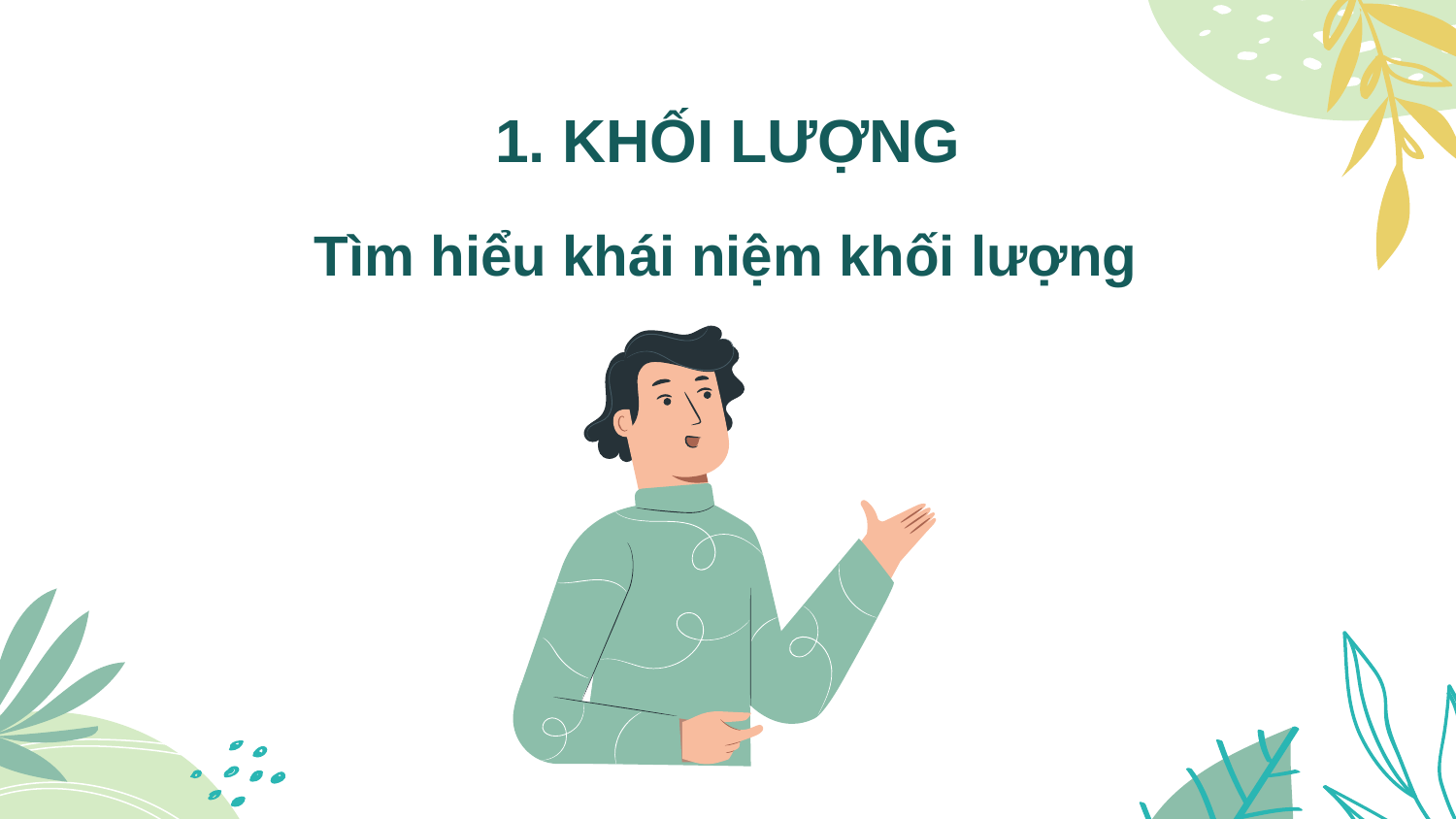

# 1. KHỐI LƯỢNG
Tìm hiểu khái niệm khối lượng